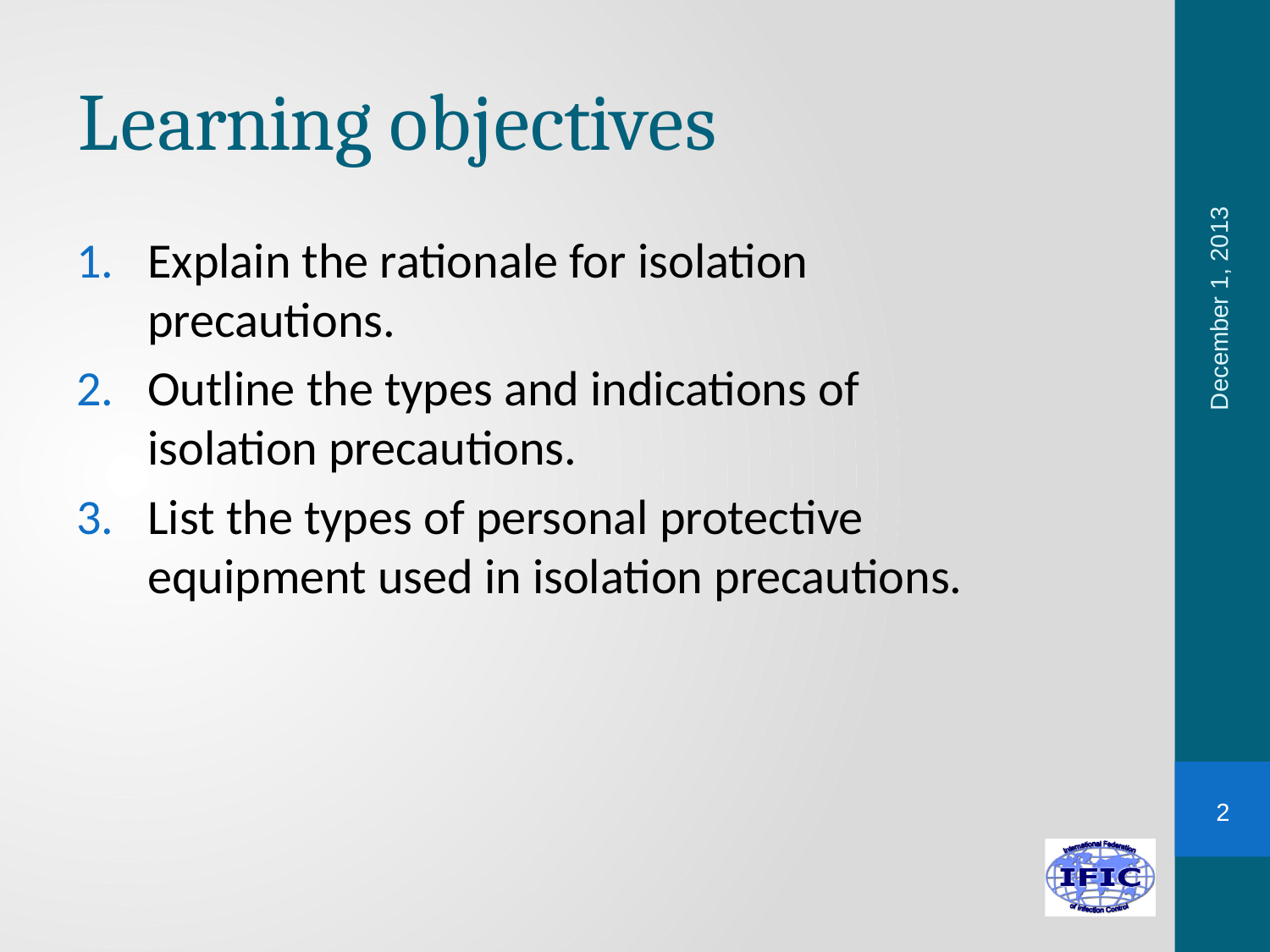

# Learning objectives
Explain the rationale for isolation precautions.
Outline the types and indications of isolation precautions.
List the types of personal protective equipment used in isolation precautions.

December 1, 2013
2